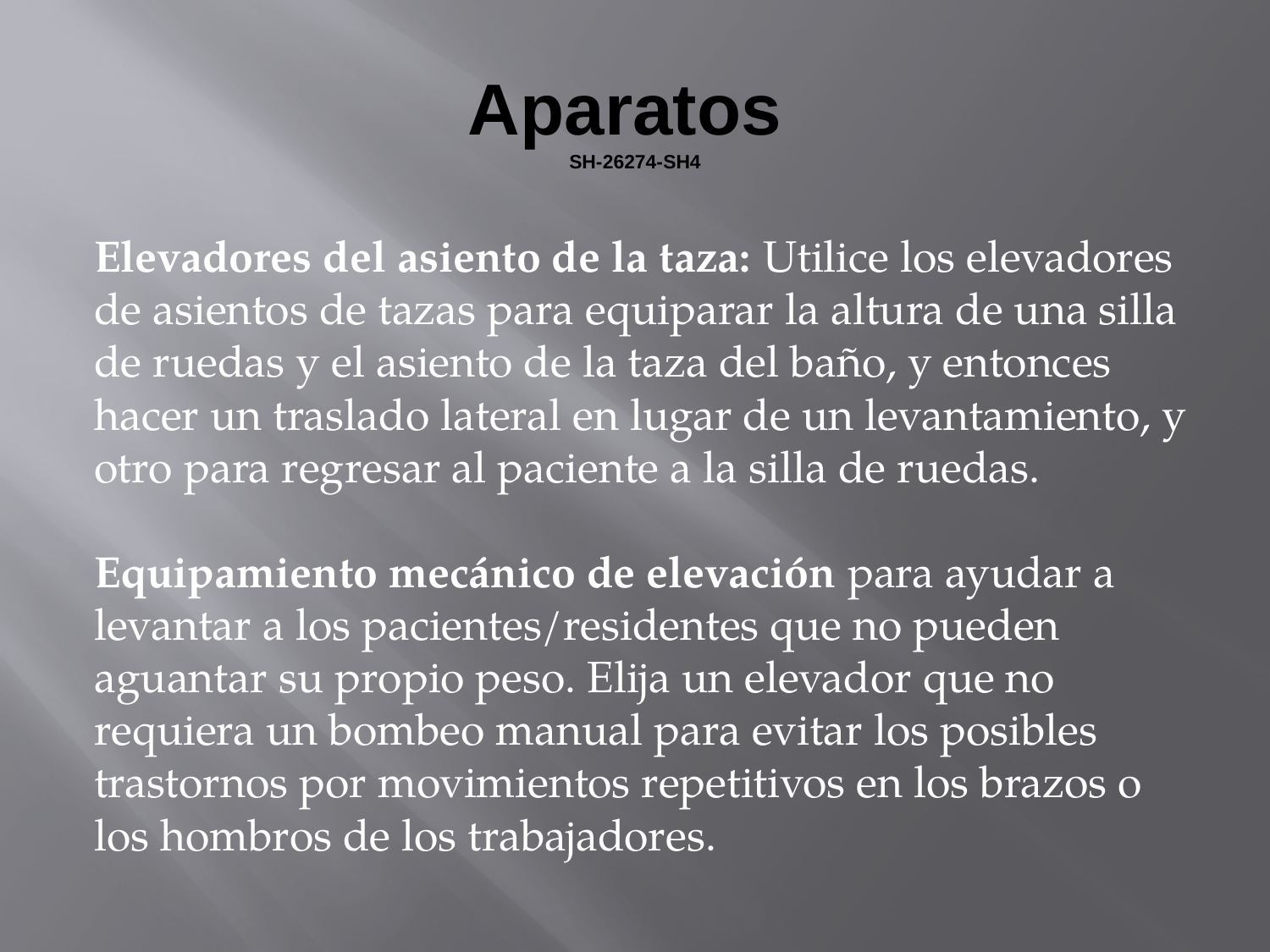

# Aparatos SH-26274-SH4
Elevadores del asiento de la taza: Utilice los elevadores de asientos de tazas para equiparar la altura de una silla de ruedas y el asiento de la taza del baño, y entonces hacer un traslado lateral en lugar de un levantamiento, y otro para regresar al paciente a la silla de ruedas.
Equipamiento mecánico de elevación para ayudar a levantar a los pacientes/residentes que no pueden aguantar su propio peso. Elija un elevador que no requiera un bombeo manual para evitar los posibles trastornos por movimientos repetitivos en los brazos o los hombros de los trabajadores.